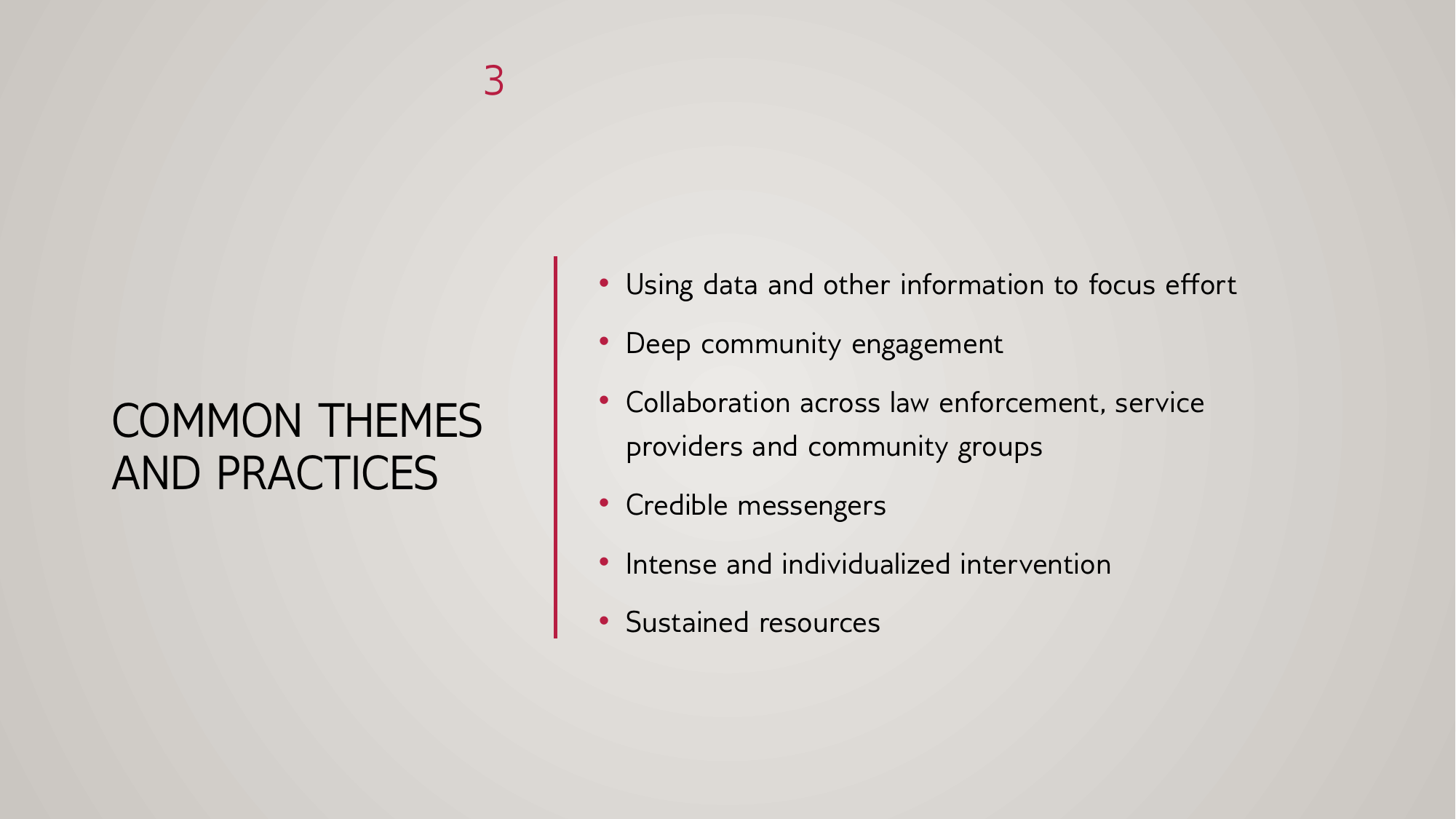

3
# Common Themes and Practices
Using data and other information to focus effort
Deep community engagement
Collaboration across law enforcement, service providers and community groups
Credible messengers
Intense and individualized intervention
Sustained resources